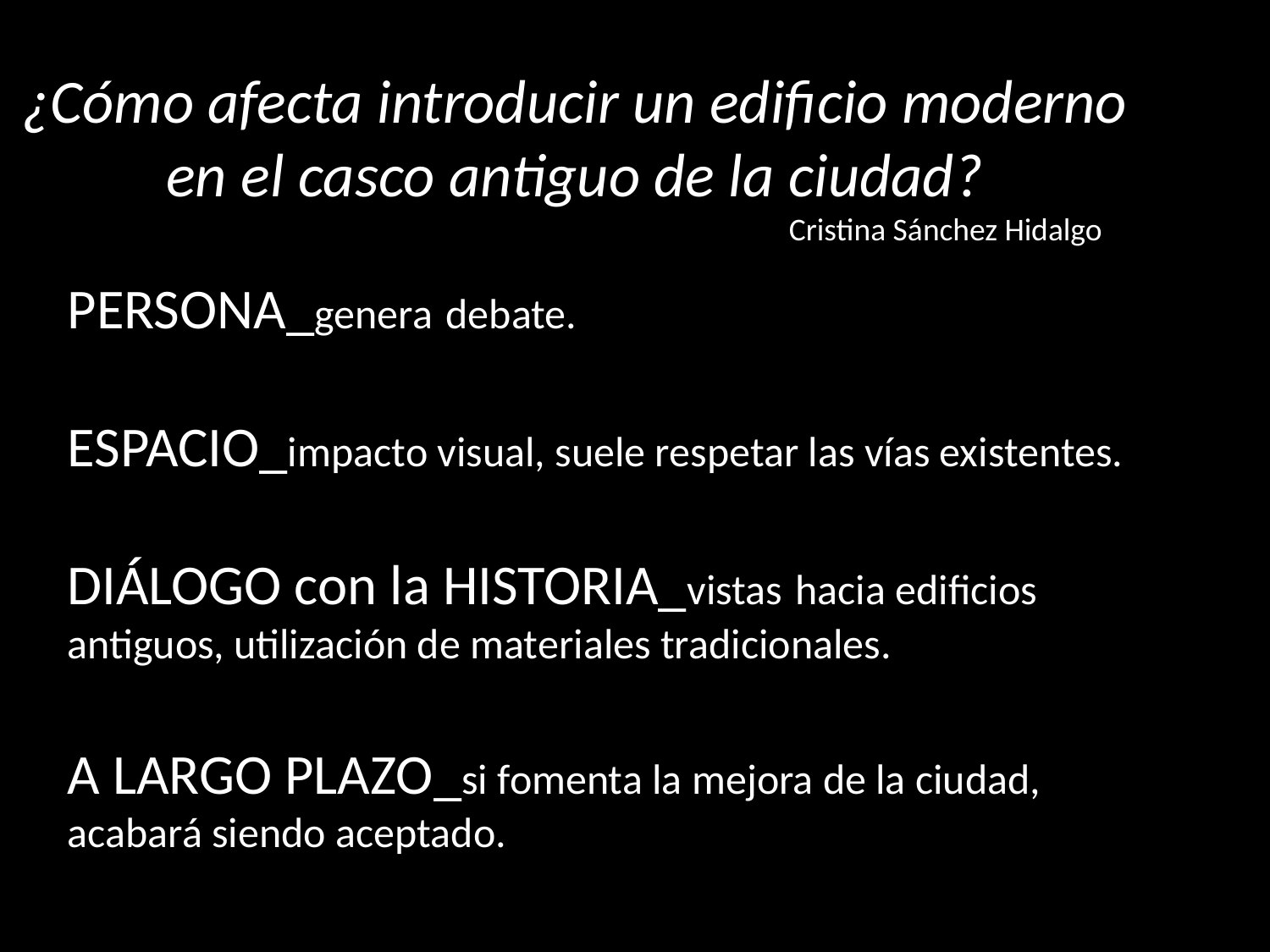

# ¿Cómo afecta introducir un edificio moderno en el casco antiguo de la ciudad?
Cristina Sánchez Hidalgo
PERSONA_genera debate.

ESPACIO_impacto visual, suele respetar las vías existentes.

DIÁLOGO con la HISTORIA_vistas hacia edificios antiguos, utilización de materiales tradicionales.

A LARGO PLAZO_si fomenta la mejora de la ciudad, acabará siendo aceptado.